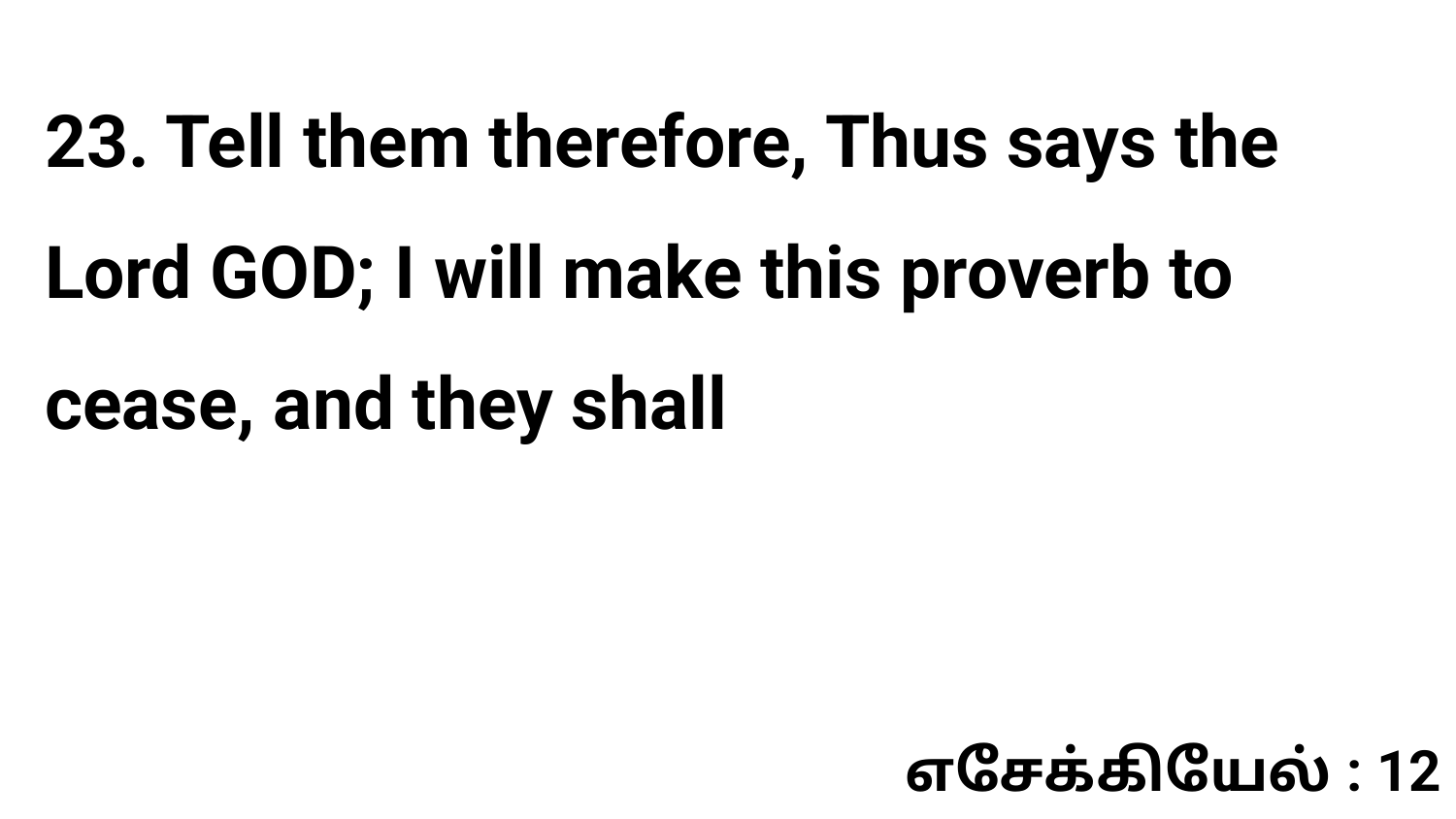

23. Tell them therefore, Thus says the Lord GOD; I will make this proverb to cease, and they shall
எசேக்கியேல் : 12